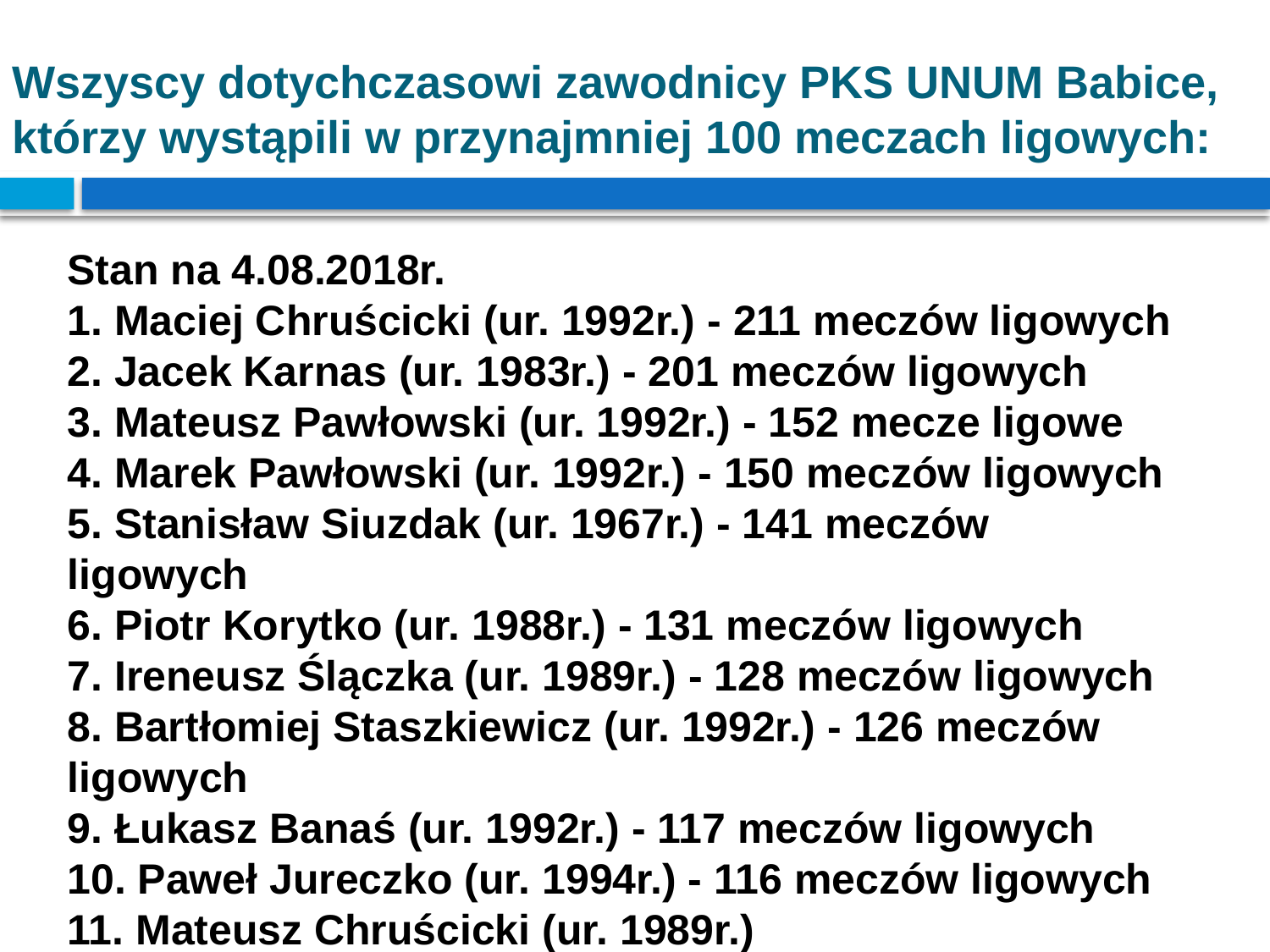

# Wszyscy dotychczasowi zawodnicy PKS UNUM Babice, którzy wystąpili w przynajmniej 100 meczach ligowych:
Stan na 4.08.2018r.
1. Maciej Chruścicki (ur. 1992r.) - 211 meczów ligowych
2. Jacek Karnas (ur. 1983r.) - 201 meczów ligowych
3. Mateusz Pawłowski (ur. 1992r.) - 152 mecze ligowe
4. Marek Pawłowski (ur. 1992r.) - 150 meczów ligowych
5. Stanisław Siuzdak (ur. 1967r.) - 141 meczów ligowych
6. Piotr Korytko (ur. 1988r.) - 131 meczów ligowych
7. Ireneusz Ślączka (ur. 1989r.) - 128 meczów ligowych
8. Bartłomiej Staszkiewicz (ur. 1992r.) - 126 meczów ligowych
9. Łukasz Banaś (ur. 1992r.) - 117 meczów ligowych
10. Paweł Jureczko (ur. 1994r.) - 116 meczów ligowych
11. Mateusz Chruścicki (ur. 1989r.) - 114 meczów ligowych
12. Piotr Staszkiewicz (ur. 1995r.) - 103 mecze ligowe